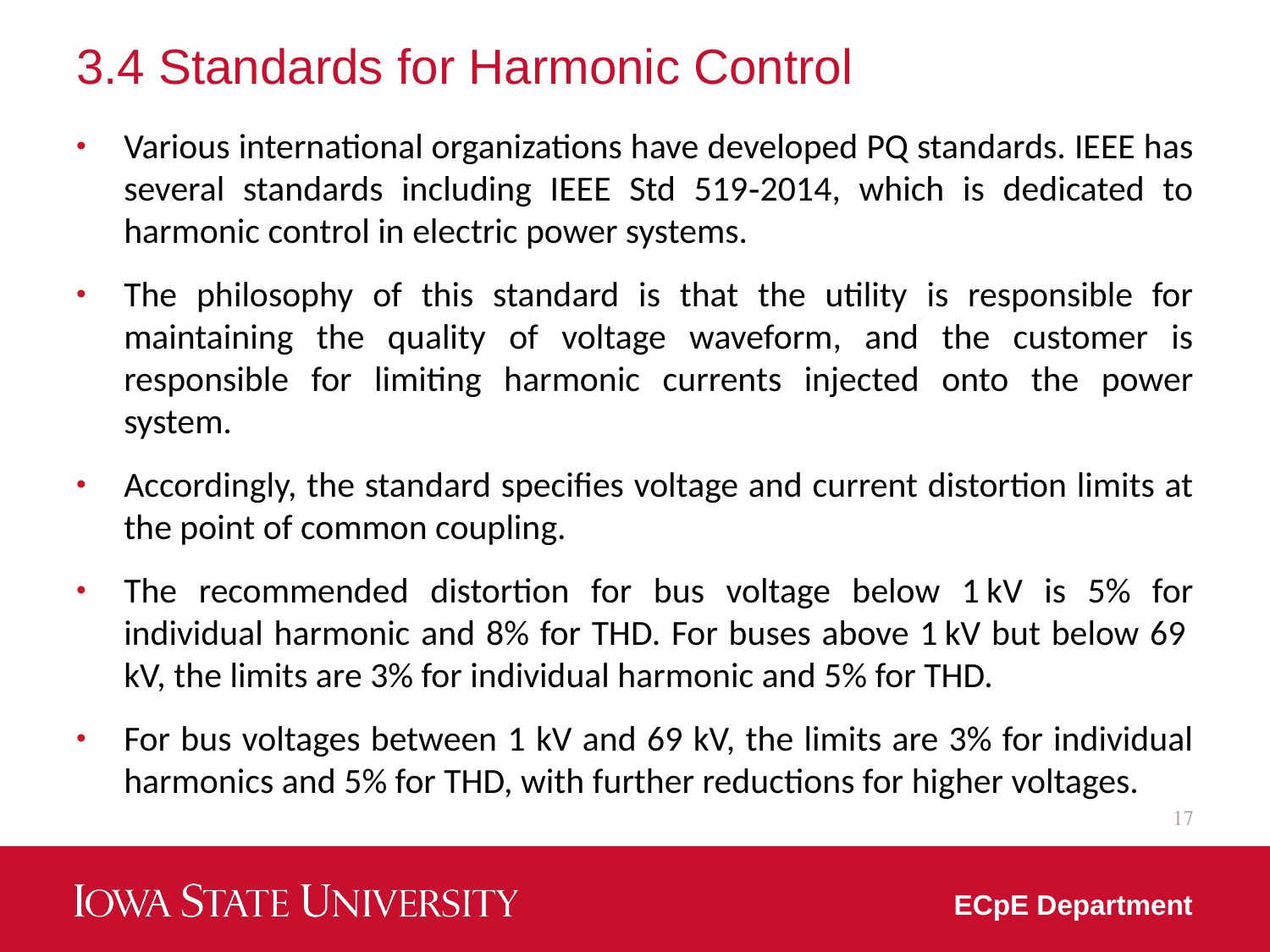

# 3.4 Standards for Harmonic Control
Various international organizations have developed PQ standards. IEEE has several standards including IEEE Std 519‐2014, which is dedicated to harmonic control in electric power systems.
The philosophy of this standard is that the utility is responsible for maintaining the quality of voltage waveform, and the customer is responsible for limiting harmonic currents injected onto the power system.
Accordingly, the standard specifies voltage and current distortion limits at the point of common coupling.
The recommended distortion for bus voltage below 1 kV is 5% for individual harmonic and 8% for THD. For buses above 1 kV but below 69 kV, the limits are 3% for individual harmonic and 5% for THD.
For bus voltages between 1 kV and 69 kV, the limits are 3% for individual harmonics and 5% for THD, with further reductions for higher voltages.
17
ECpE Department